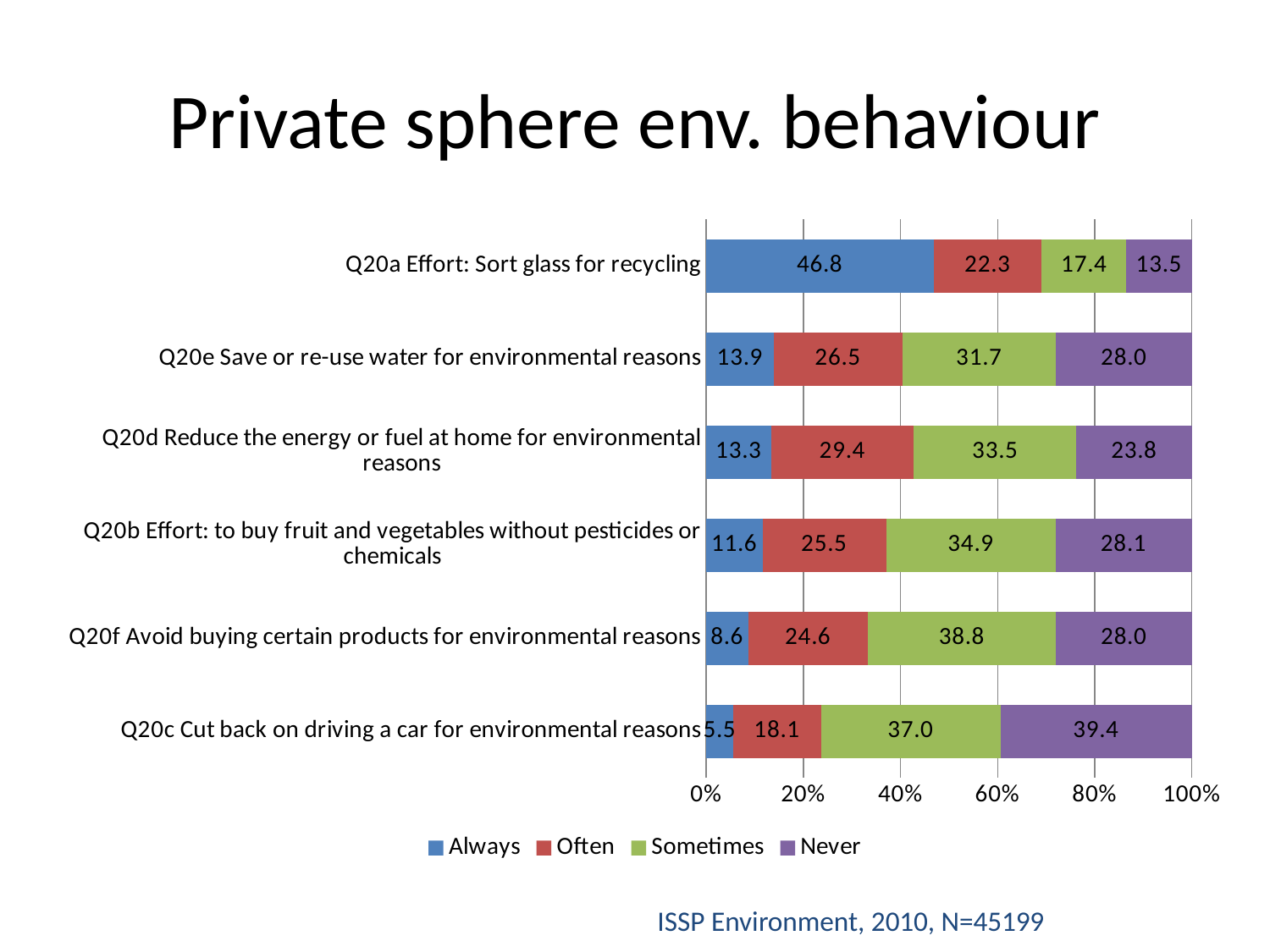

# Private sphere env. behaviour

### Chart

| Category | Always | Often | Sometimes | Never |
|---|---|---|---|---|
| Q20c Cut back on driving a car for environmental reasons | 5.5398361876396125 | 18.067014147431124 | 36.973938942665676 | 39.419210722263585 |
| Q20f Avoid buying certain products for environmental reasons | 8.632538728481027 | 24.60704484111683 | 38.78745265258908 | 27.97296377781306 |
| Q20b Effort: to buy fruit and vegetables without pesticides or chemicals | 11.570547696771854 | 25.474549631241686 | 34.88090920082215 | 28.073993471164307 |
| Q20d Reduce the energy or fuel at home for environmental reasons | 13.34955831981251 | 29.376239408689383 | 33.52262484225707 | 23.75157742924103 |
| Q20e Save or re-use water for environmental reasons | 13.898244195967488 | 26.467286362207552 | 31.671830796174053 | 27.962638645650905 |
| Q20a Effort: Sort glass for recycling | 46.8 | 22.3 | 17.4 | 13.5 |
ISSP Environment, 2010, N=45199